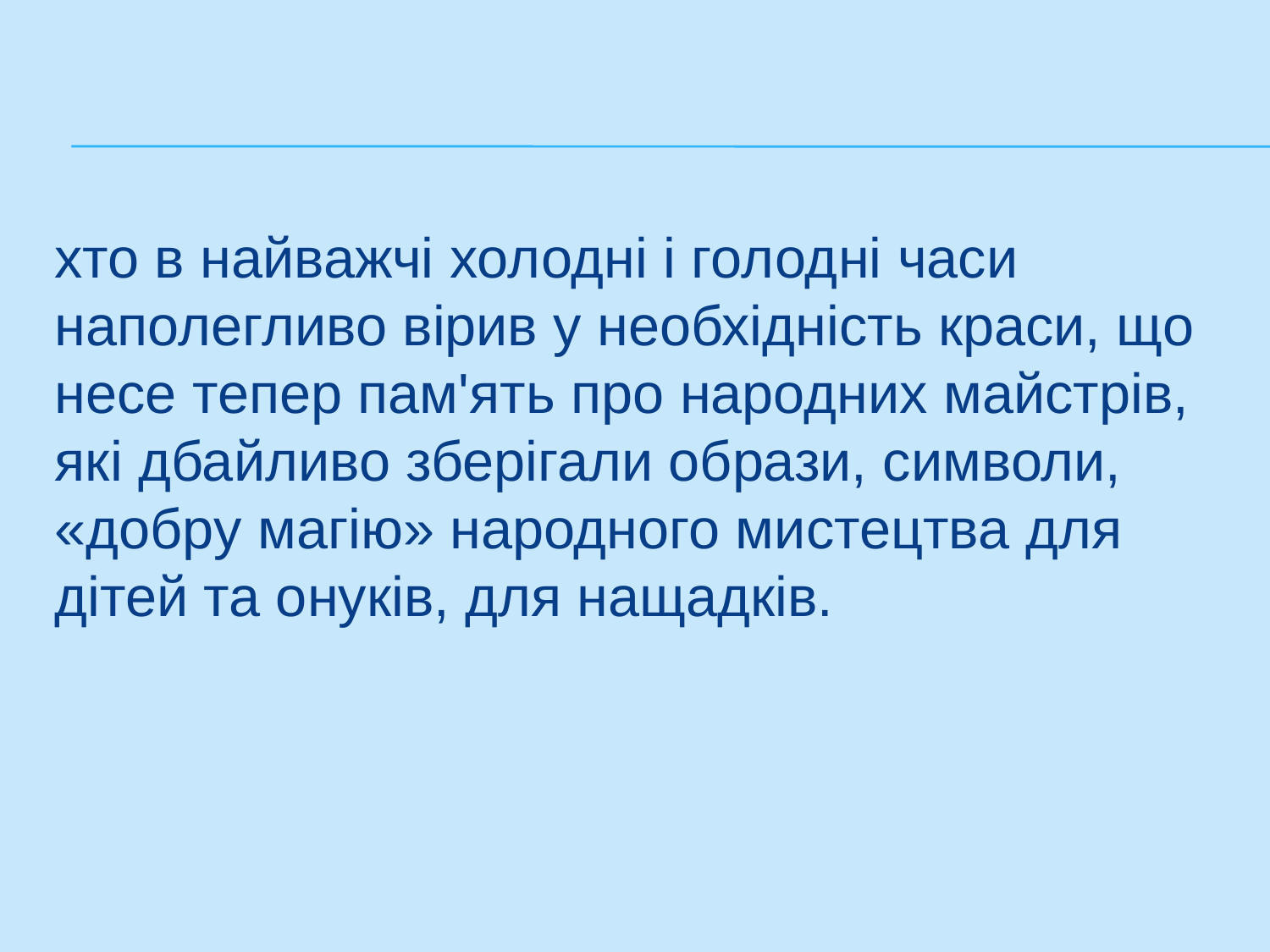

#
хто в найважчі холодні і голодні часи наполегливо вірив у необхідність краси, що несе тепер пам'ять про народних майстрів, які дбайливо зберігали образи, символи, «добру магію» народного мистецтва для дітей та онуків, для нащадків.